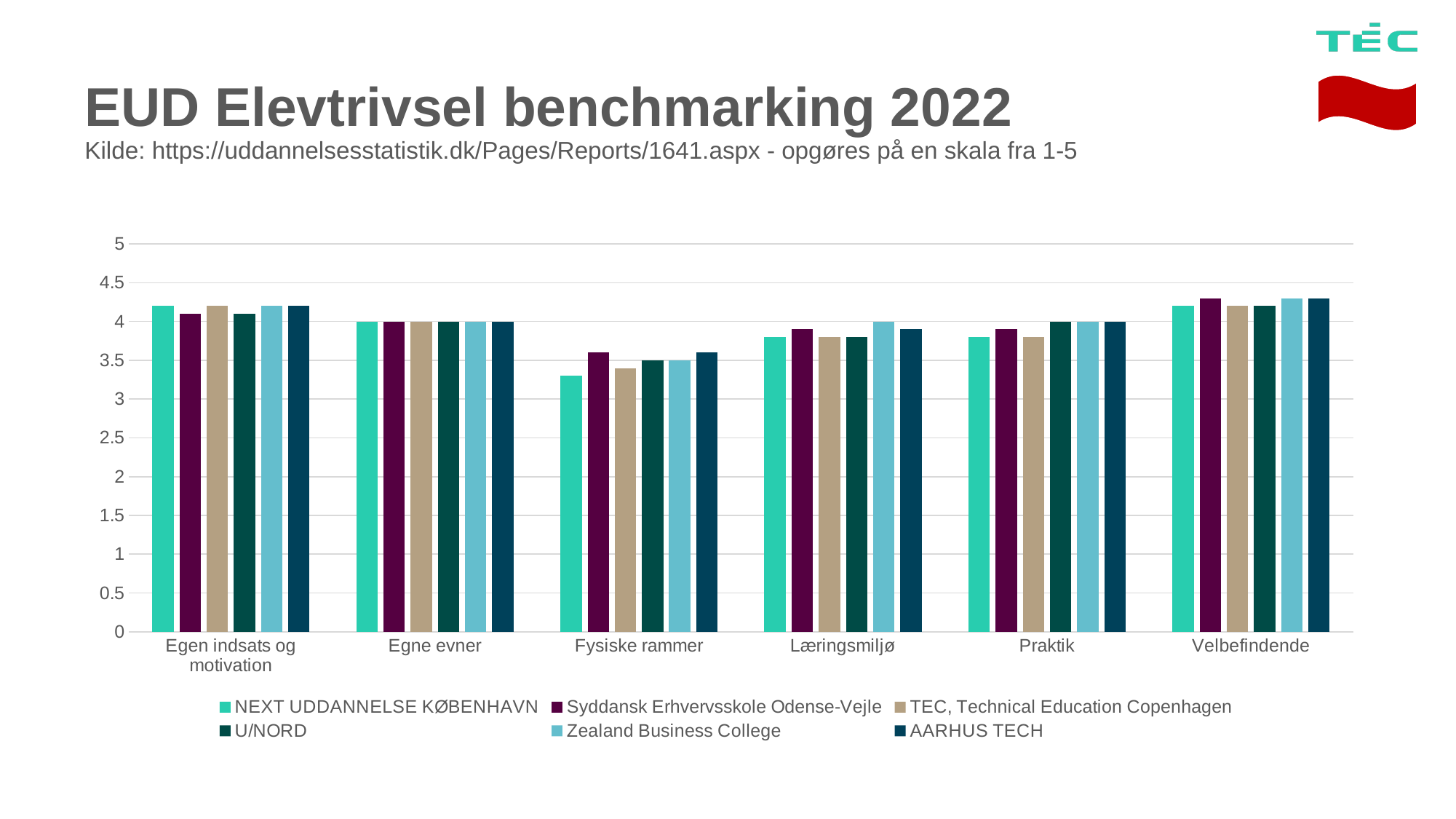

# EUD Elevtrivsel benchmarking 2022 Kilde: https://uddannelsesstatistik.dk/Pages/Reports/1641.aspx - opgøres på en skala fra 1-5

### Chart

| Category | NEXT UDDANNELSE KØBENHAVN | Syddansk Erhvervsskole Odense-Vejle | TEC, Technical Education Copenhagen | U/NORD | Zealand Business College | AARHUS TECH |
|---|---|---|---|---|---|---|
| Egen indsats og motivation | 4.2 | 4.1 | 4.2 | 4.1 | 4.2 | 4.2 |
| Egne evner | 4.0 | 4.0 | 4.0 | 4.0 | 4.0 | 4.0 |
| Fysiske rammer | 3.3 | 3.6 | 3.4 | 3.5 | 3.5 | 3.6 |
| Læringsmiljø | 3.8 | 3.9 | 3.8 | 3.8 | 4.0 | 3.9 |
| Praktik | 3.8 | 3.9 | 3.8 | 4.0 | 4.0 | 4.0 |
| Velbefindende | 4.2 | 4.3 | 4.2 | 4.2 | 4.3 | 4.3 |